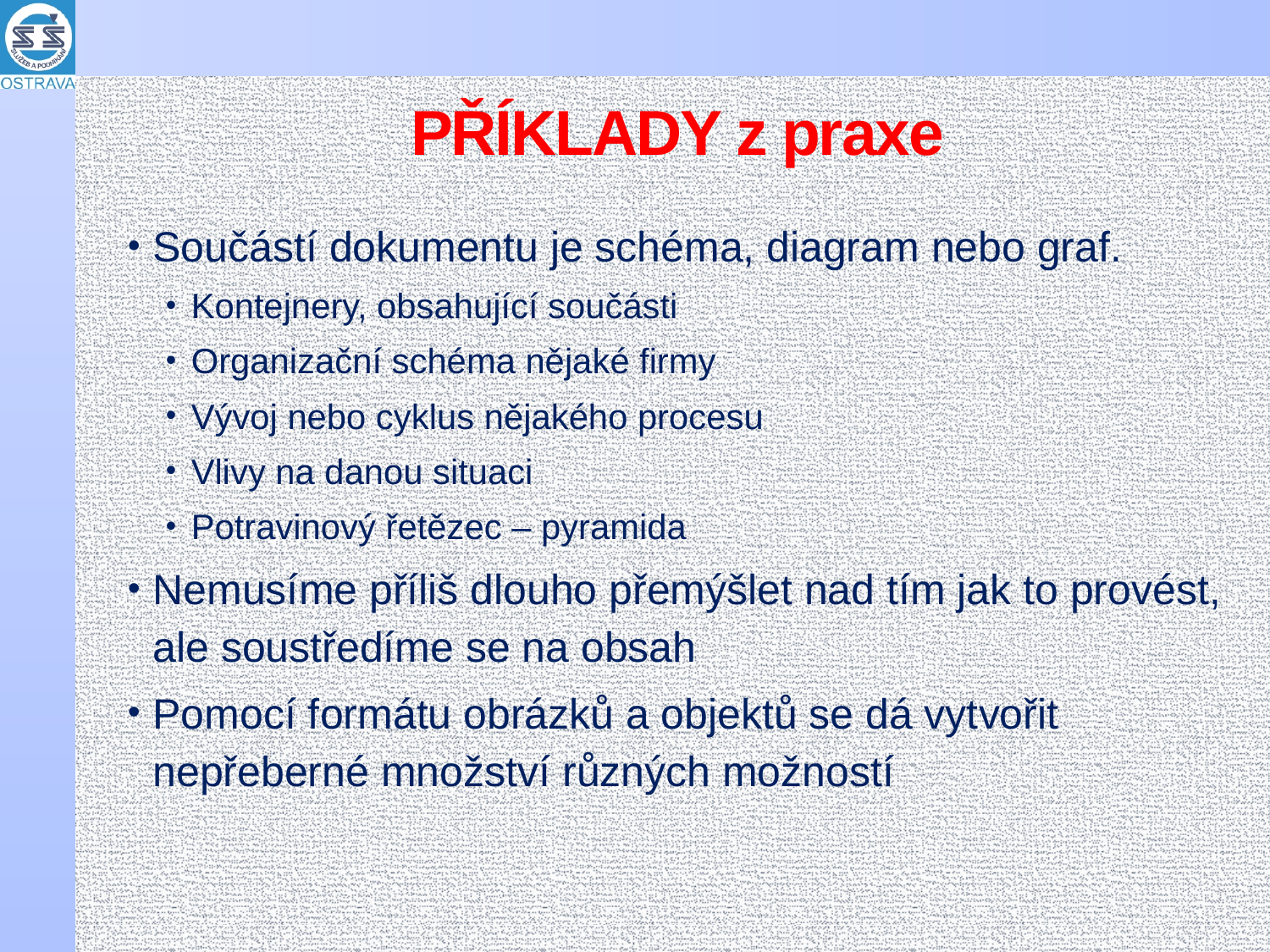

# PŘÍKLADY z praxe
Součástí dokumentu je schéma, diagram nebo graf.
Kontejnery, obsahující součásti
Organizační schéma nějaké firmy
Vývoj nebo cyklus nějakého procesu
Vlivy na danou situaci
Potravinový řetězec – pyramida
Nemusíme příliš dlouho přemýšlet nad tím jak to provést, ale soustředíme se na obsah
Pomocí formátu obrázků a objektů se dá vytvořit nepřeberné množství různých možností